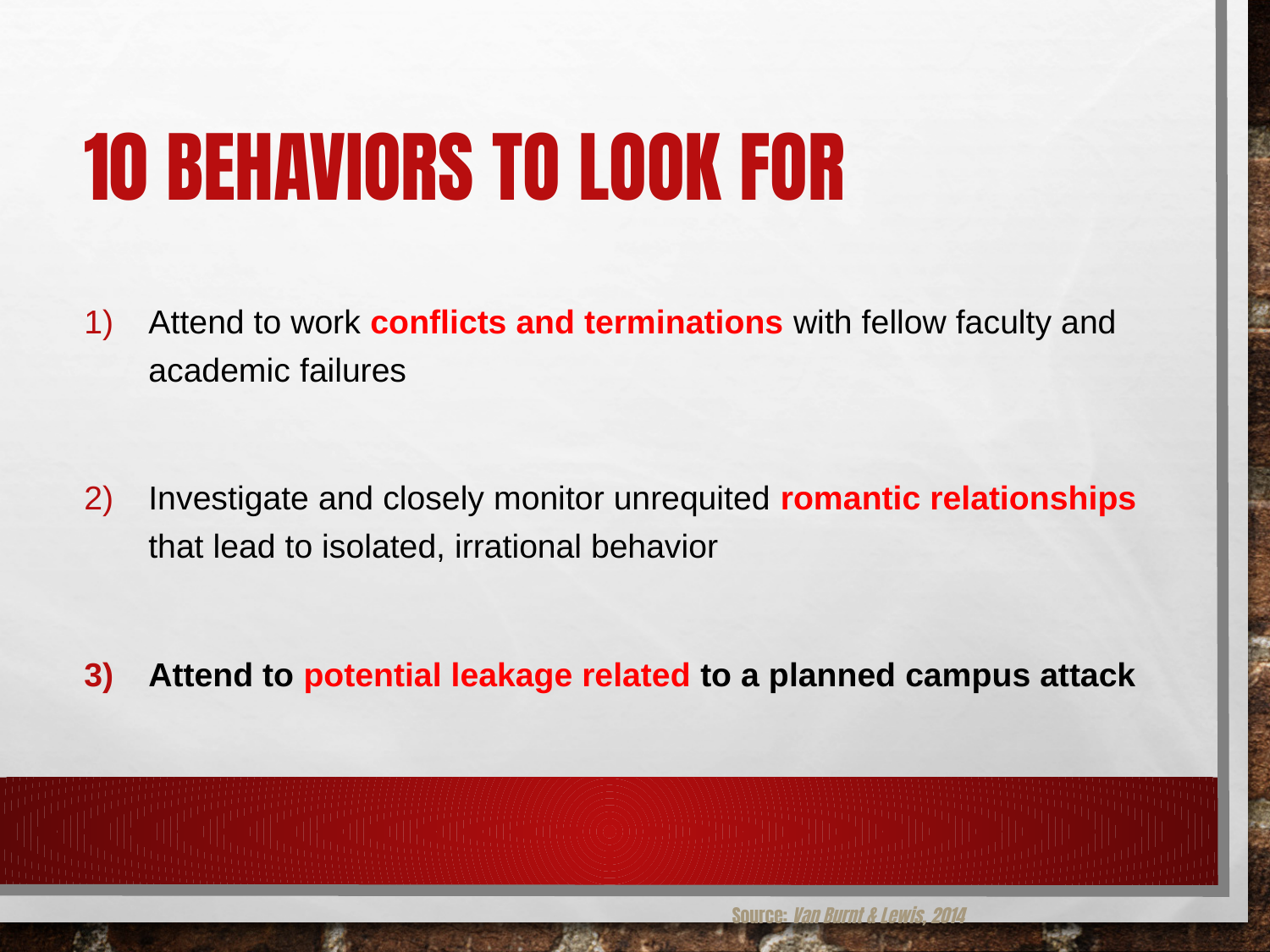

# 10 Behaviors to Look For
Attend to work conflicts and terminations with fellow faculty and academic failures

Investigate and closely monitor unrequited romantic relationships that lead to isolated, irrational behavior

Attend to potential leakage related to a planned campus attack

Source: Van Burnt & Lewis, 2014